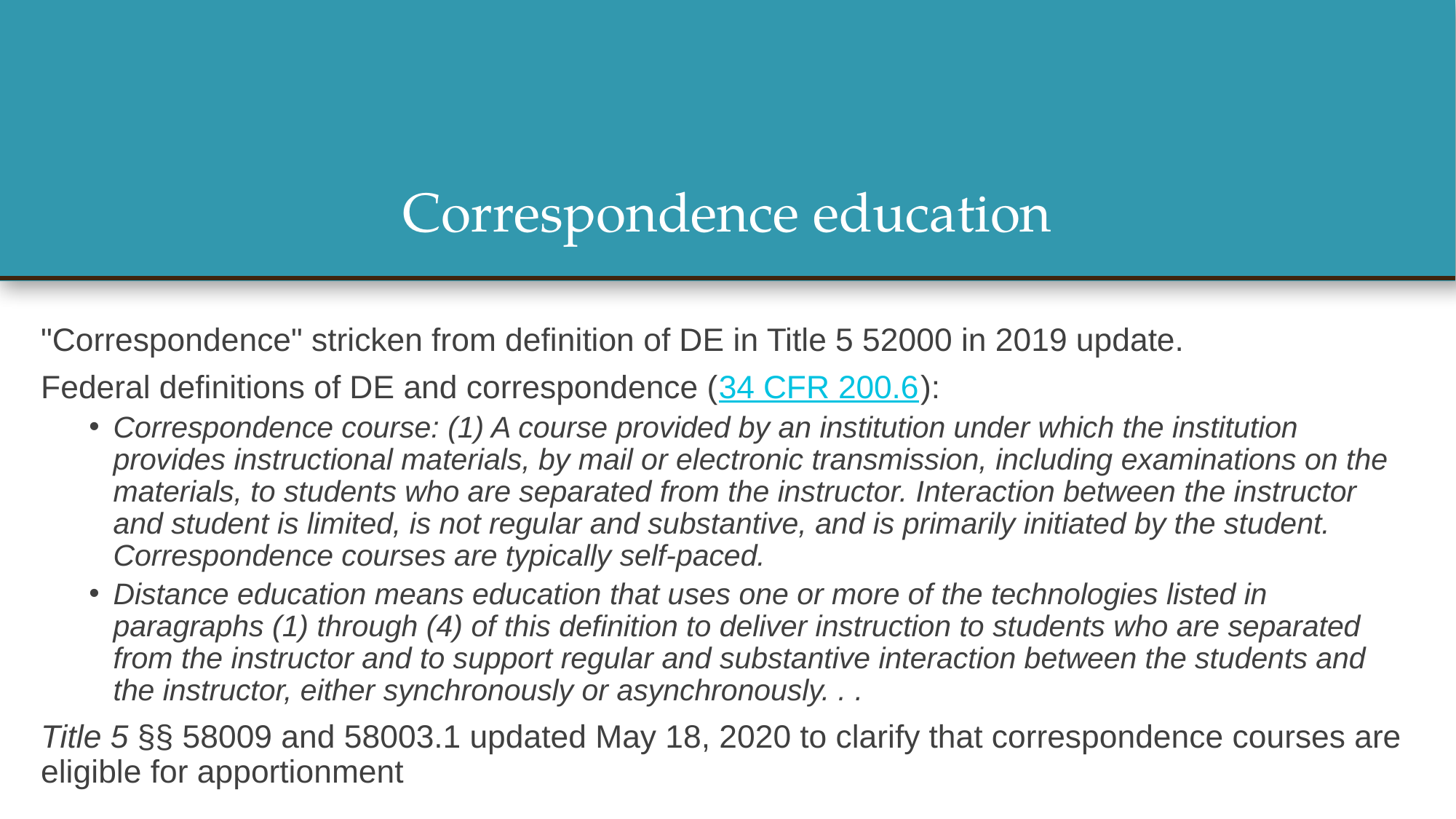

# Correspondence education
"Correspondence" stricken from definition of DE in Title 5 52000 in 2019 update.
Federal definitions of DE and correspondence (34 CFR 200.6):
Correspondence course: (1) A course provided by an institution under which the institution provides instructional materials, by mail or electronic transmission, including examinations on the materials, to students who are separated from the instructor. Interaction between the instructor and student is limited, is not regular and substantive, and is primarily initiated by the student. Correspondence courses are typically self-paced.
Distance education means education that uses one or more of the technologies listed in paragraphs (1) through (4) of this definition to deliver instruction to students who are separated from the instructor and to support regular and substantive interaction between the students and the instructor, either synchronously or asynchronously. . .
Title 5 §§ 58009 and 58003.1 updated May 18, 2020 to clarify that correspondence courses are eligible for apportionment